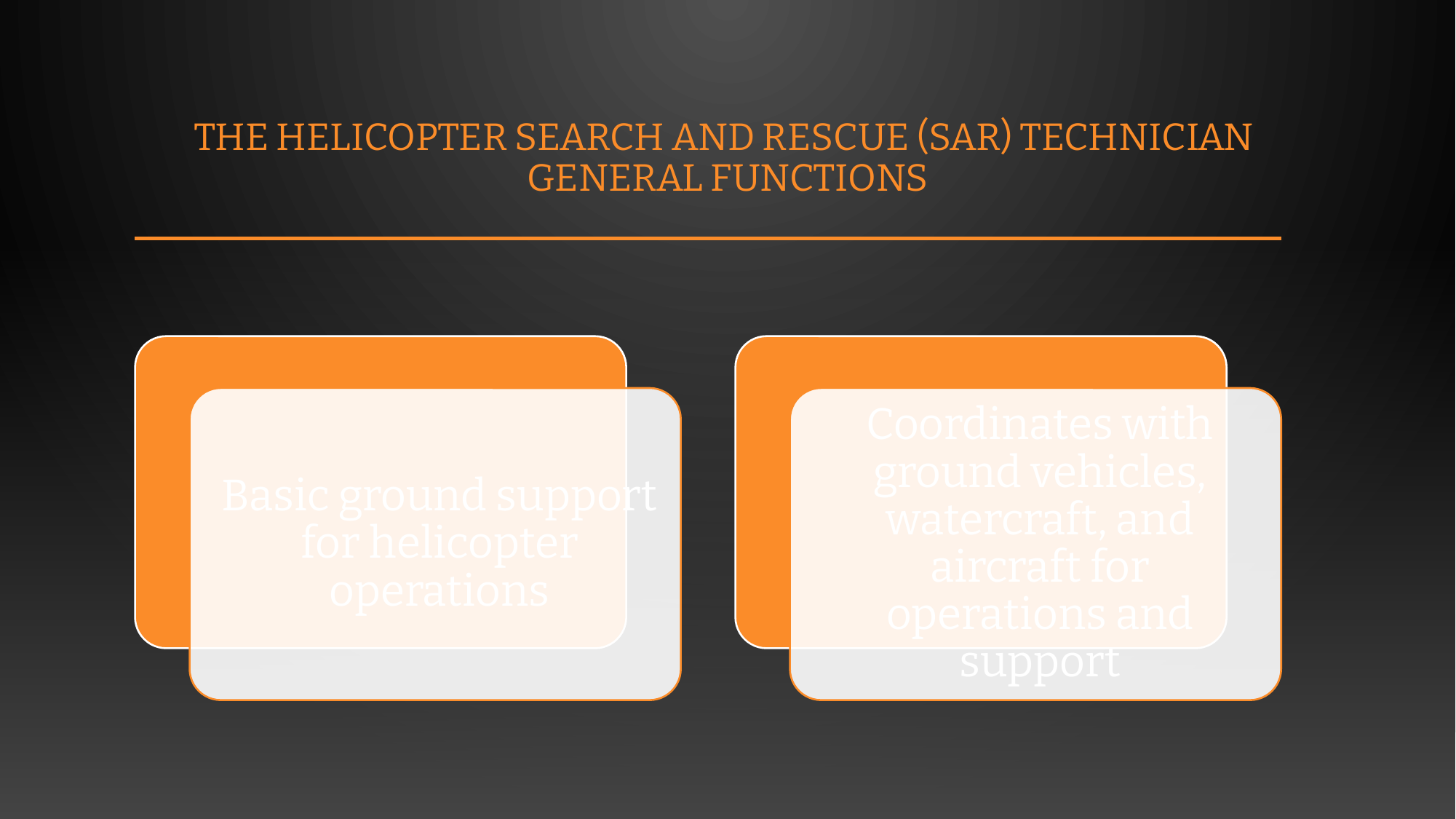

# The Helicopter Search and Rescue (SAR) Technician General functions

Basic ground support for helicopter operations
Coordinates with ground vehicles, watercraft, and aircraft for operations and support